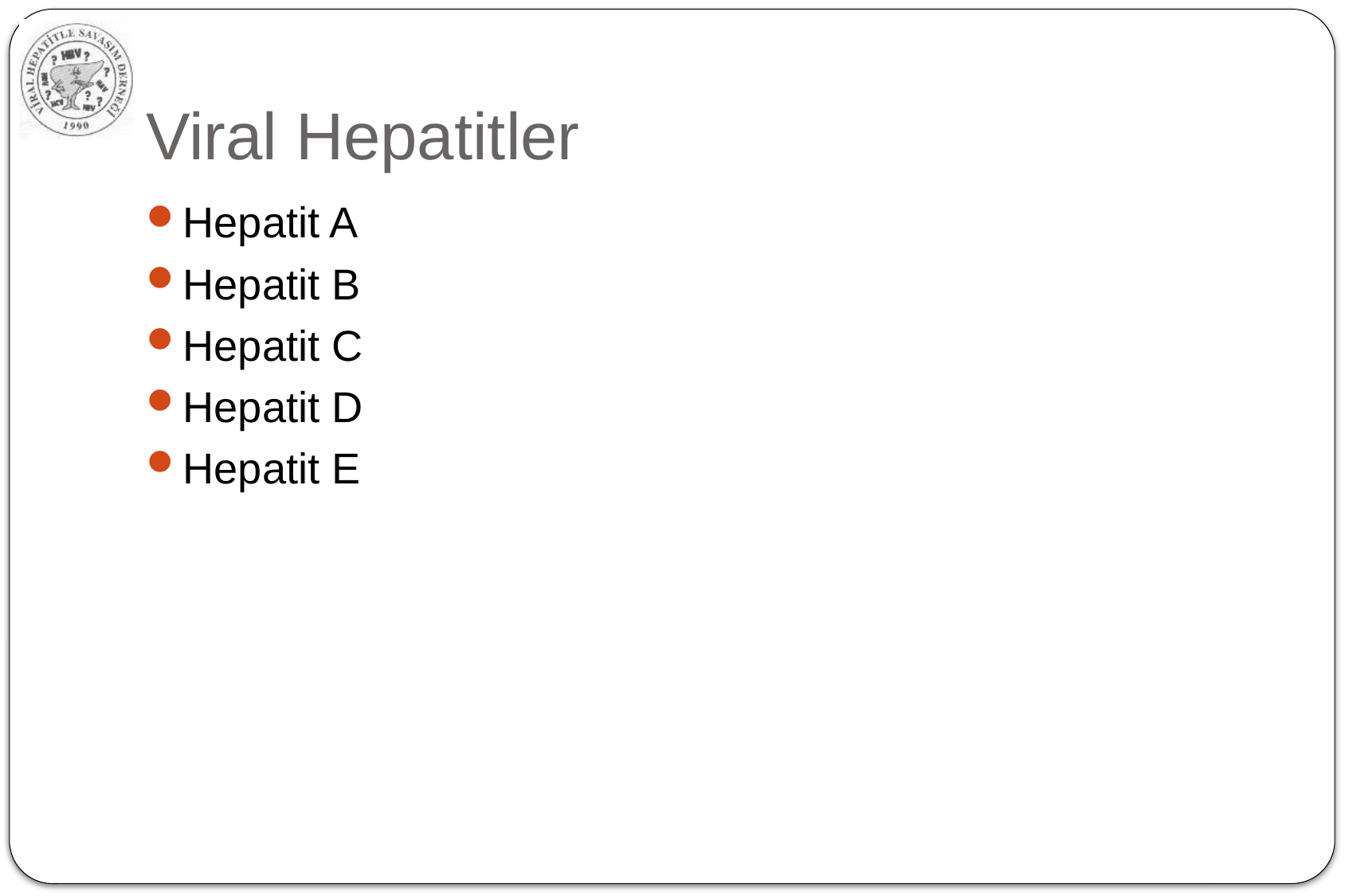

# Viral Hepatitler
Hepatit A
Hepatit B
Hepatit C
Hepatit D
Hepatit E